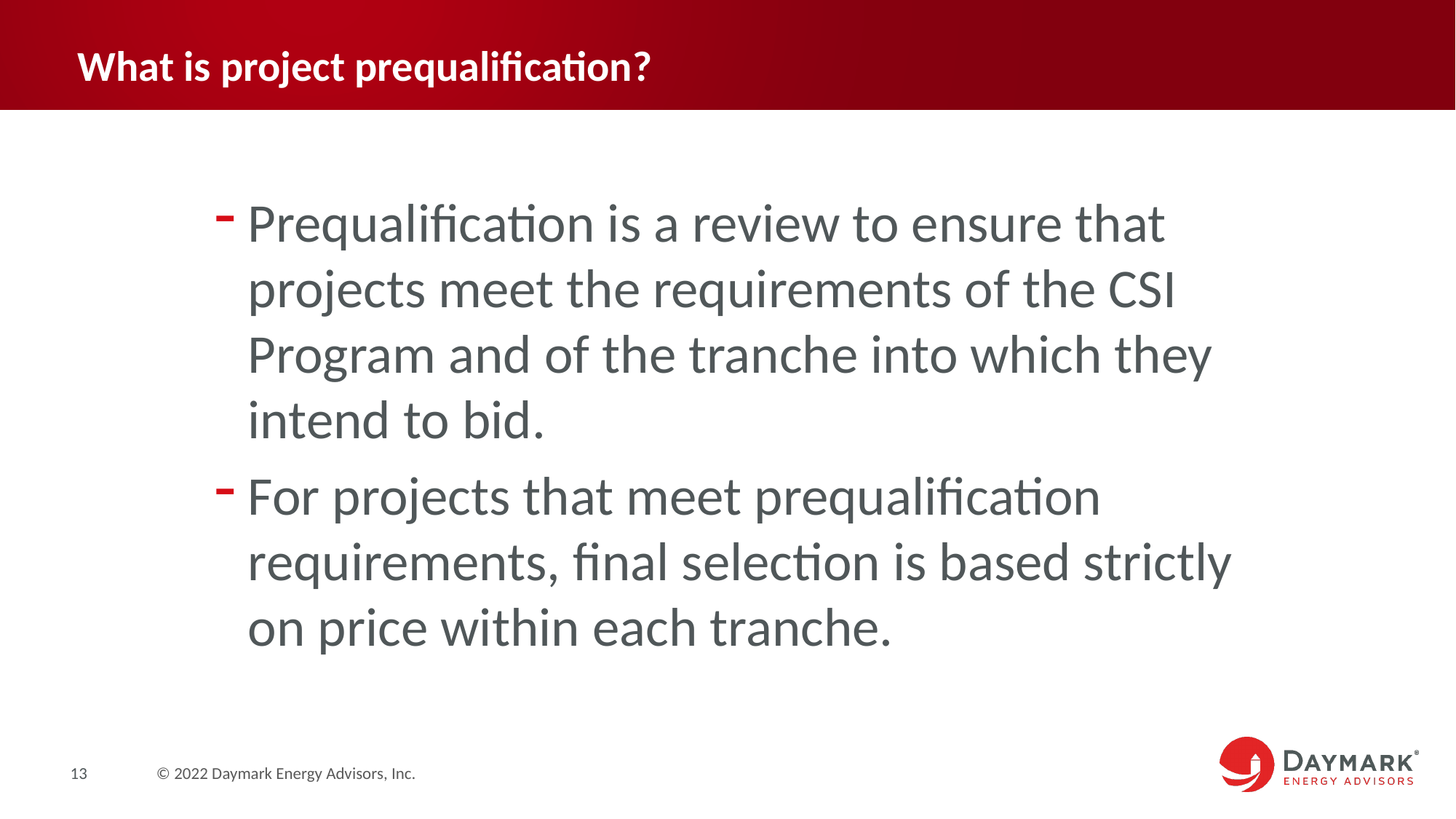

# What is project prequalification?
Prequalification is a review to ensure that projects meet the requirements of the CSI Program and of the tranche into which they intend to bid.
For projects that meet prequalification requirements, final selection is based strictly on price within each tranche.

13